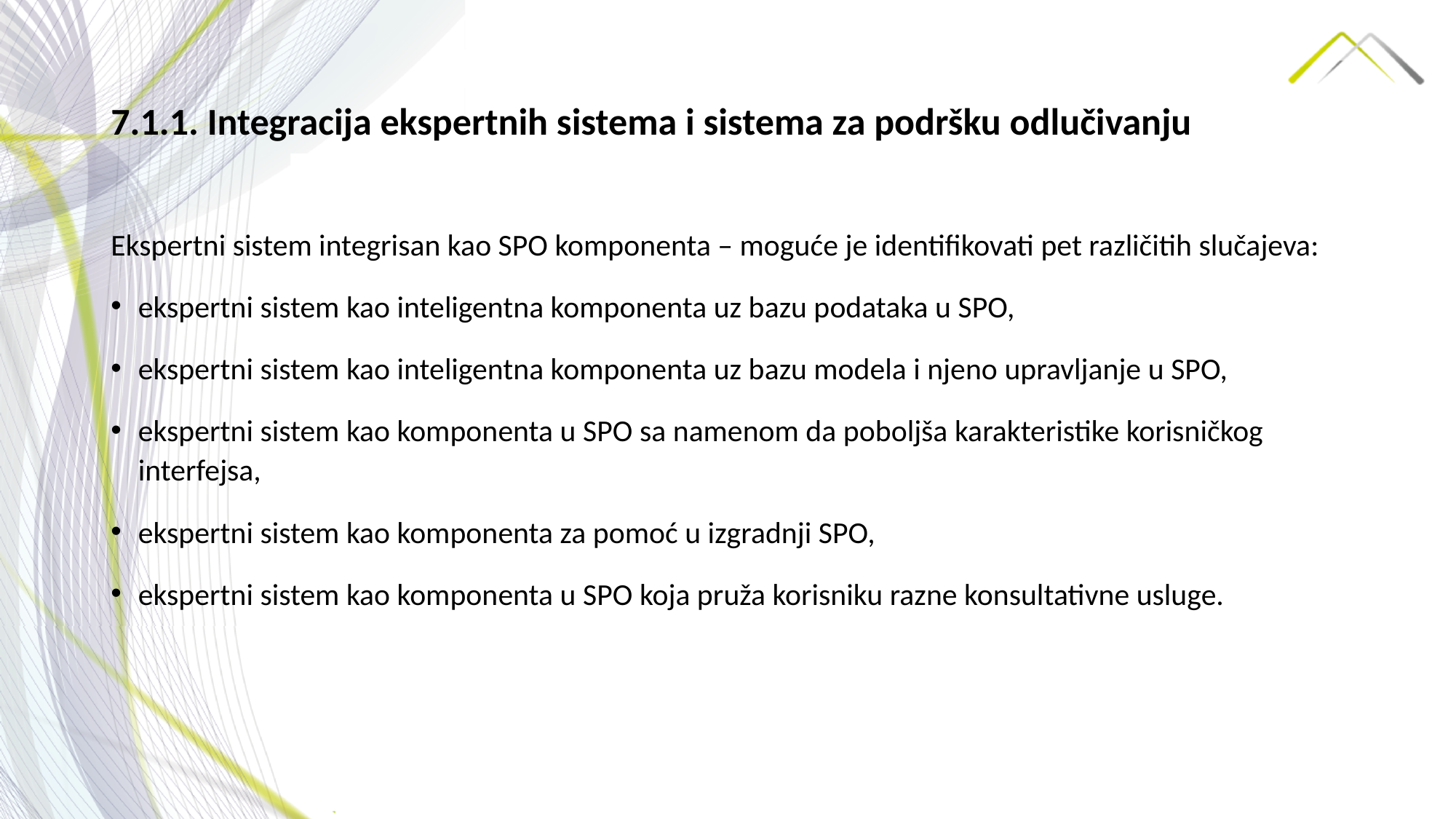

# 7.1.1. Integracija ekspertnih sistema i sistema za podršku odlučivanju
Ekspertni sistem integrisan kao SPO komponenta – moguće je identifikovati pet različitih slučajeva:
ekspertni sistem kao inteligentna komponenta uz bazu podataka u SPO,
ekspertni sistem kao inteligentna komponenta uz bazu modela i njeno upravljanje u SPO,
ekspertni sistem kao komponenta u SPO sa namenom da poboljša karakteristike korisničkog interfejsa,
ekspertni sistem kao komponenta za pomoć u izgradnji SPO,
ekspertni sistem kao komponenta u SPO koja pruža korisniku razne konsultativne usluge.